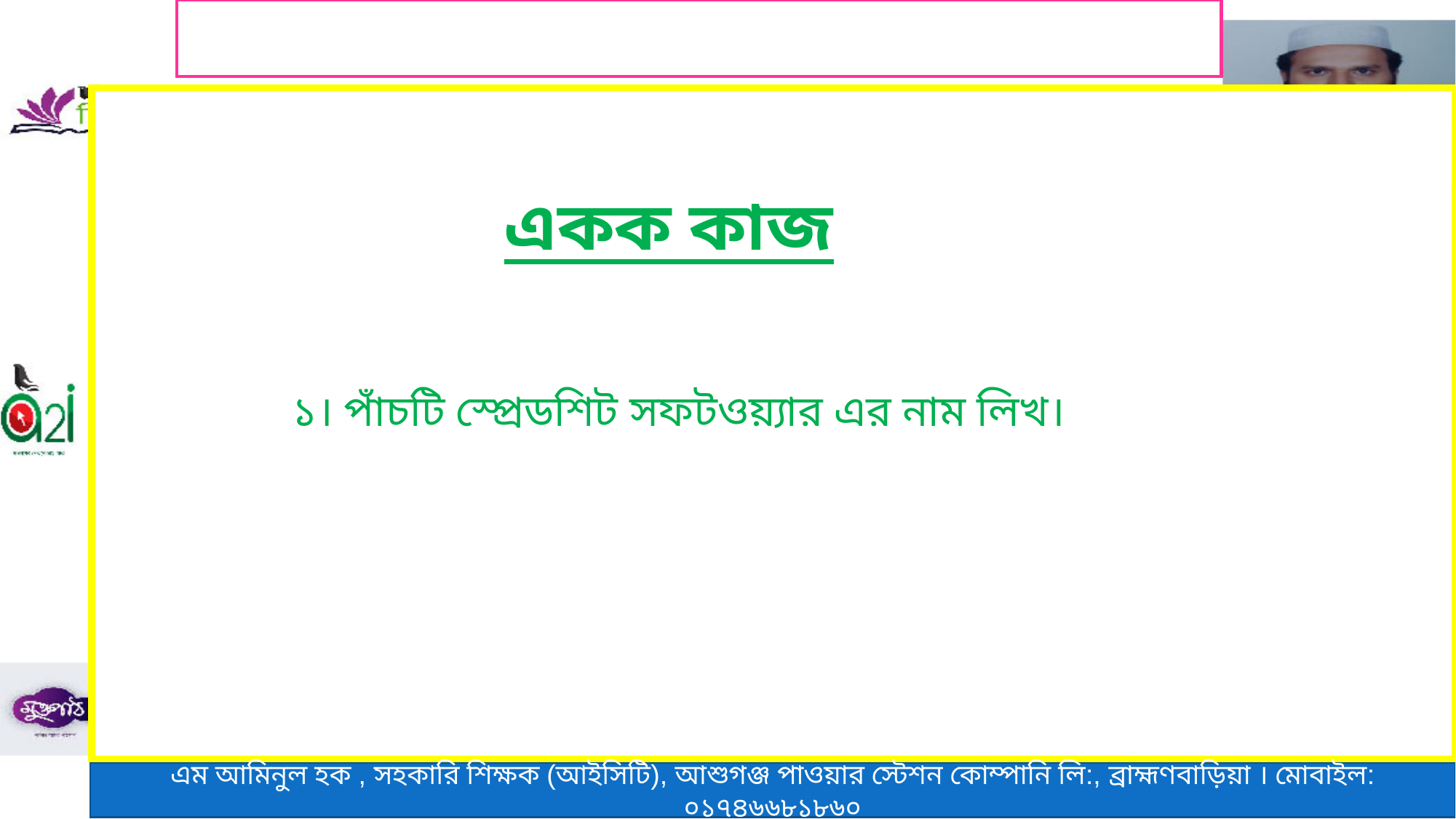

একক কাজ
১। পাঁচটি স্প্রেডশিট সফটওয়্যার এর নাম লিখ।